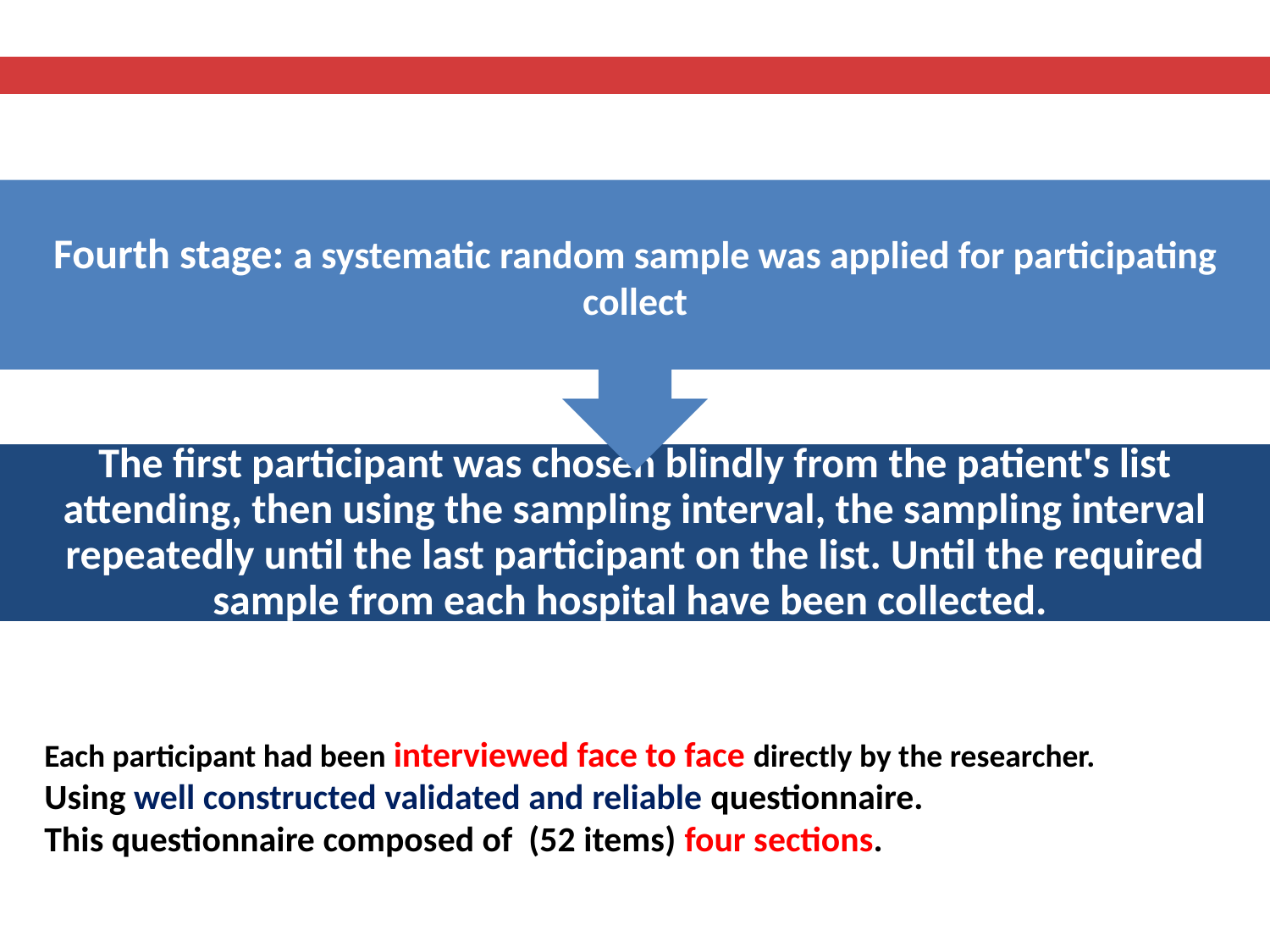

The first participant was chosen blindly from the patient's list attending, then using the sampling interval, the sampling interval repeatedly until the last participant on the list. Until the required sample from each hospital have been collected.
Fourth stage: a systematic random sample was applied for participating collect
Each participant had been interviewed face to face directly by the researcher.
Using well constructed validated and reliable questionnaire.
This questionnaire composed of  (52 items) four sections.